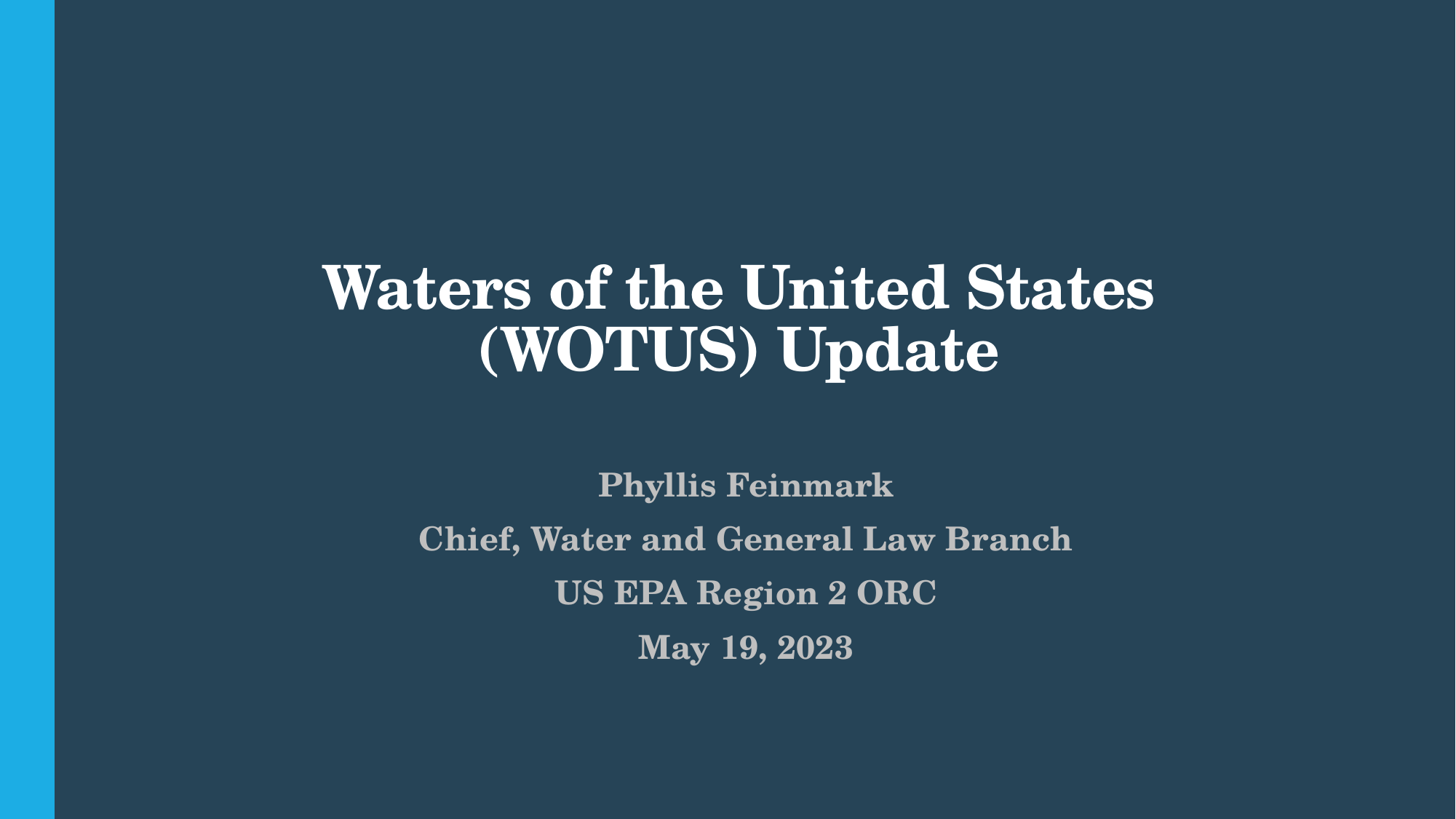

# Waters of the United States (WOTUS) Update
Phyllis Feinmark
Chief, Water and General Law Branch
US EPA Region 2 ORC
May 19, 2023